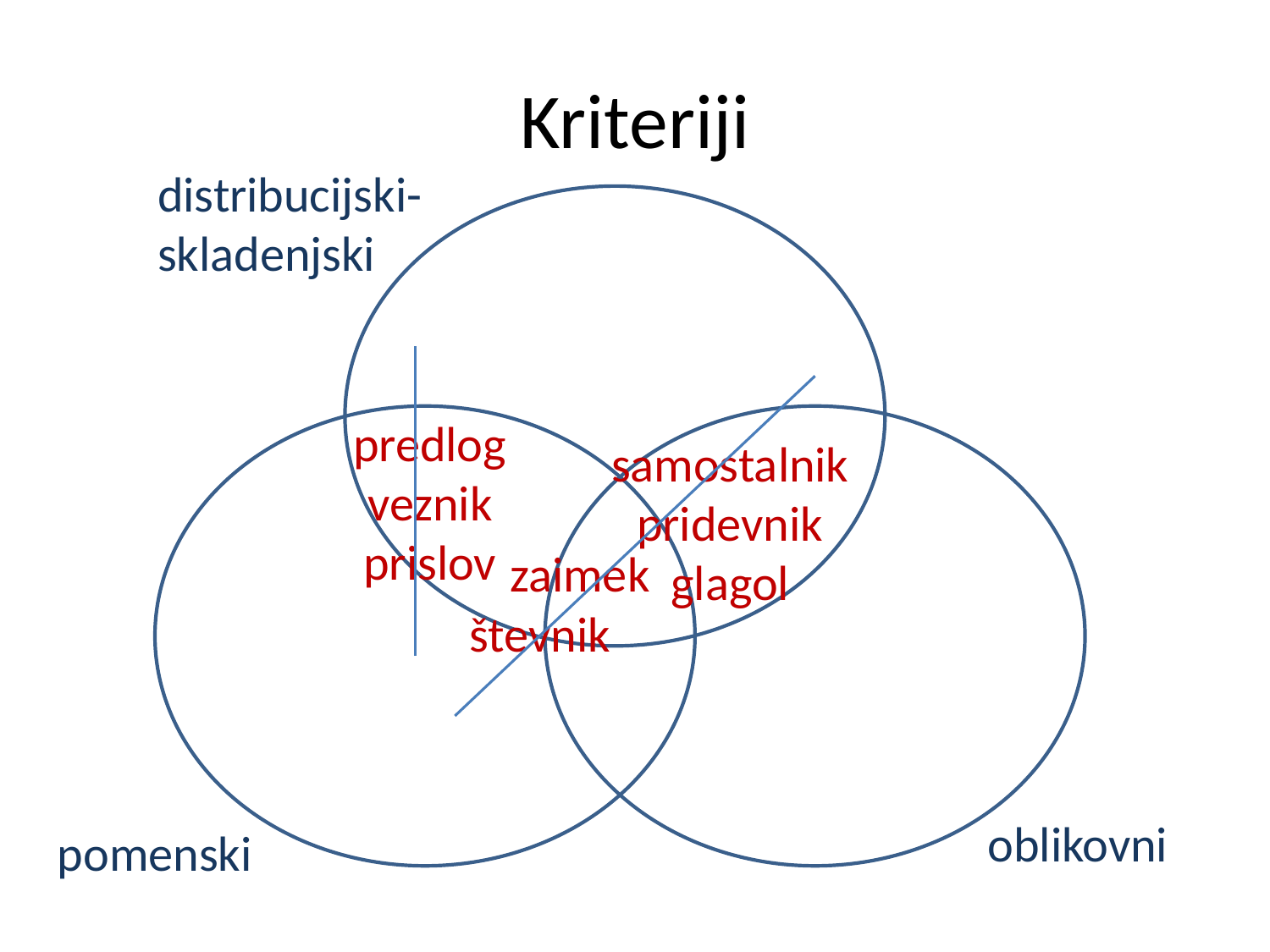

# Kriteriji
distribucijski- skladenjski

predlog
veznik
prislov

samostalnik
pridevnik
glagol
zaimek
števnik
oblikovni
pomenski